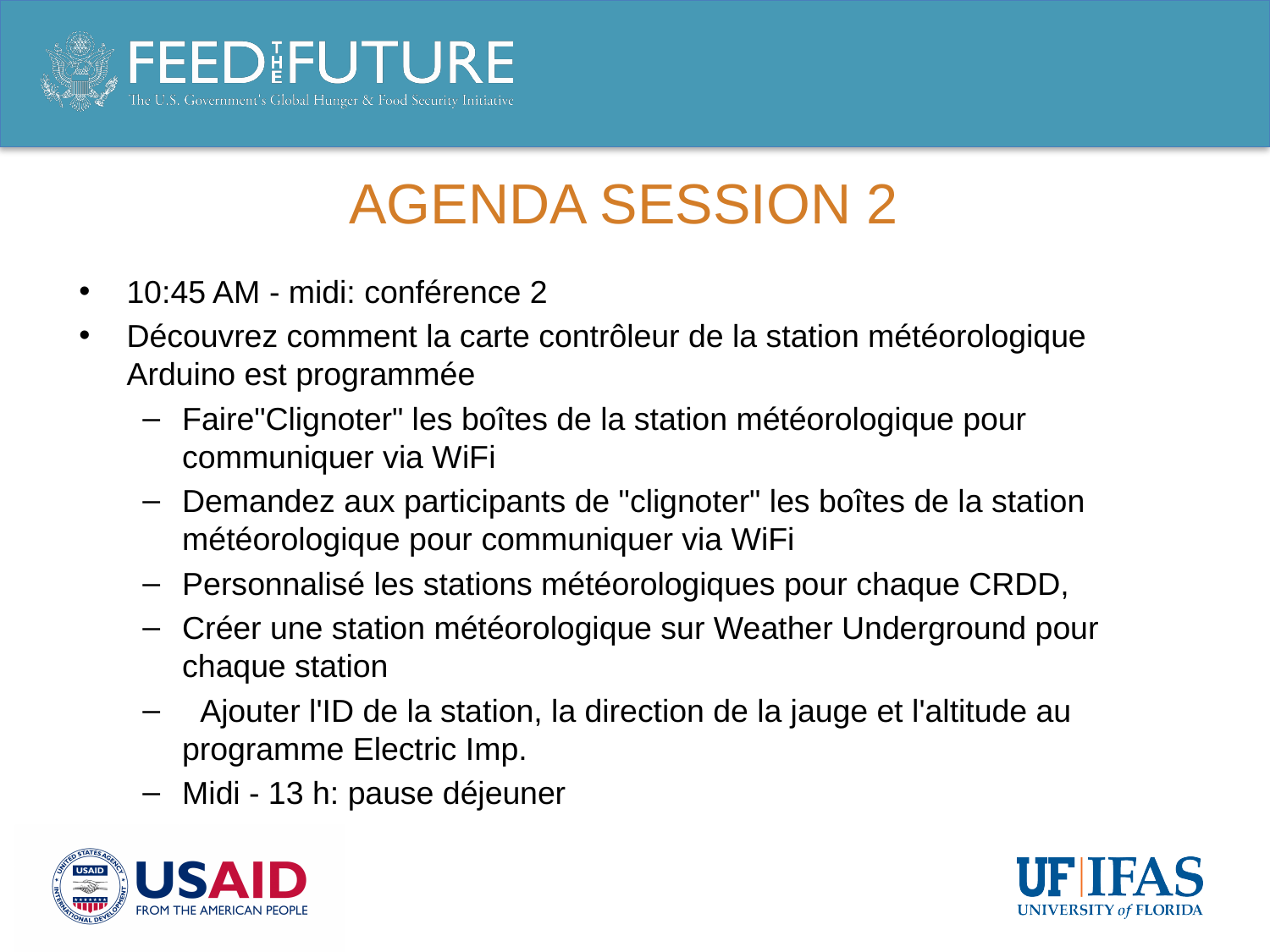

# Agenda session 2
10:45 AM - midi: conférence 2
Découvrez comment la carte contrôleur de la station météorologique Arduino est programmée
Faire"Clignoter" les boîtes de la station météorologique pour communiquer via WiFi
Demandez aux participants de "clignoter" les boîtes de la station météorologique pour communiquer via WiFi
Personnalisé les stations météorologiques pour chaque CRDD,
Créer une station météorologique sur Weather Underground pour chaque station
  Ajouter l'ID de la station, la direction de la jauge et l'altitude au programme Electric Imp.
Midi - 13 h: pause déjeuner